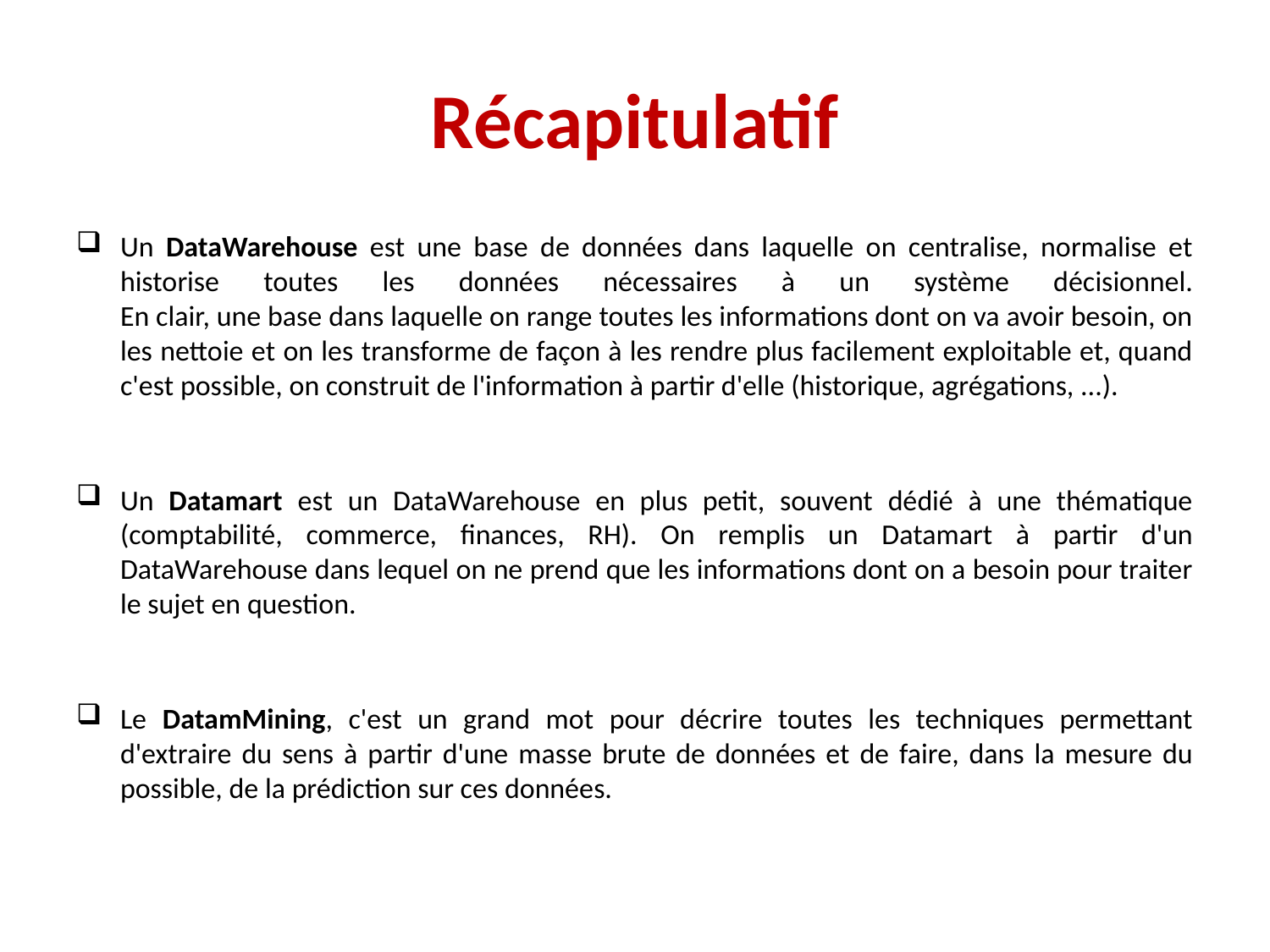

# Récapitulatif
Un DataWarehouse est une base de données dans laquelle on centralise, normalise et historise toutes les données nécessaires à un système décisionnel.
En clair, une base dans laquelle on range toutes les informations dont on va avoir besoin, on les nettoie et on les transforme de façon à les rendre plus facilement exploitable et, quand c'est possible, on construit de l'information à partir d'elle (historique, agrégations, ...).

Un Datamart est un DataWarehouse en plus petit, souvent dédié à une thématique (comptabilité, commerce, finances, RH). On remplis un Datamart à partir d'un DataWarehouse dans lequel on ne prend que les informations dont on a besoin pour traiter le sujet en question.

Le DatamMining, c'est un grand mot pour décrire toutes les techniques permettant d'extraire du sens à partir d'une masse brute de données et de faire, dans la mesure du possible, de la prédiction sur ces données.